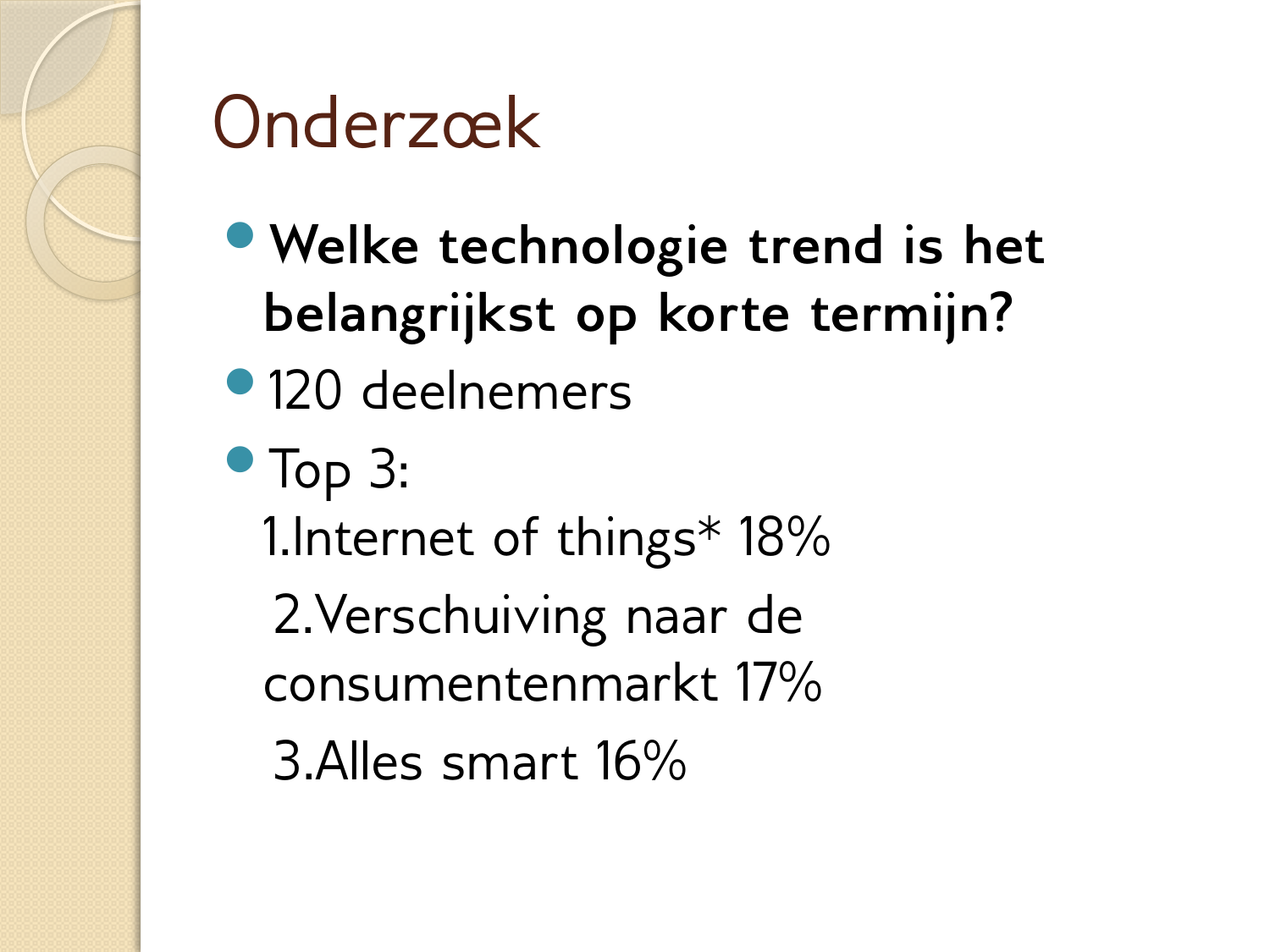

# Onderzoek
Welke technologie trend is het belangrijkst op korte termijn?
120 deelnemers
Top 3:
1.Internet of things* 18%
   2.Verschuiving naar de consumentenmarkt 17%
   3.Alles smart 16%